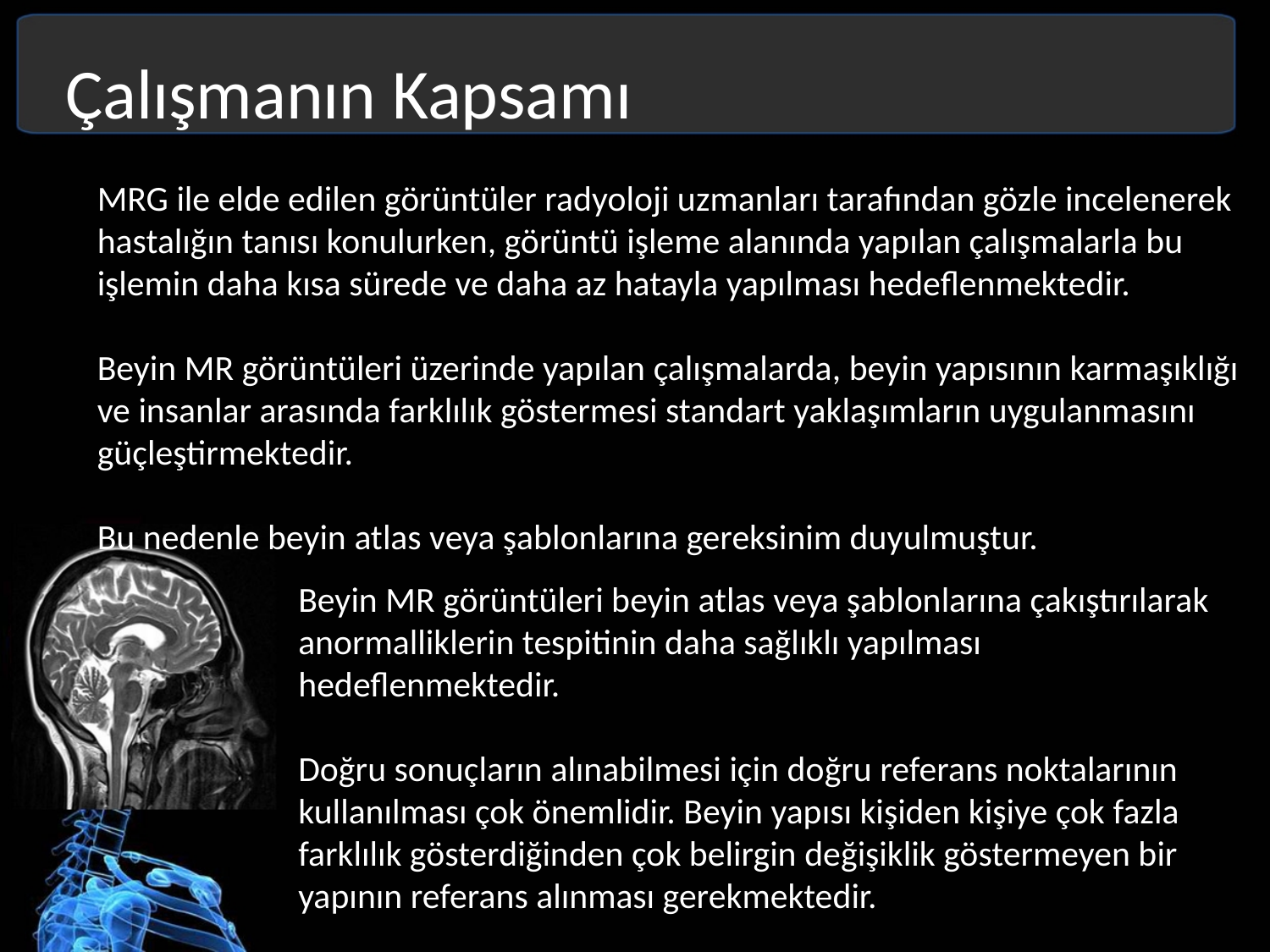

Çalışmanın Kapsamı
MRG ile elde edilen görüntüler radyoloji uzmanları tarafından gözle incelenerek hastalığın tanısı konulurken, görüntü işleme alanında yapılan çalışmalarla bu işlemin daha kısa sürede ve daha az hatayla yapılması hedeflenmektedir.

Beyin MR görüntüleri üzerinde yapılan çalışmalarda, beyin yapısının karmaşıklığı ve insanlar arasında farklılık göstermesi standart yaklaşımların uygulanmasını güçleştirmektedir.

Bu nedenle beyin atlas veya şablonlarına gereksinim duyulmuştur.
Beyin MR görüntüleri beyin atlas veya şablonlarına çakıştırılarak anormalliklerin tespitinin daha sağlıklı yapılması hedeflenmektedir.

Doğru sonuçların alınabilmesi için doğru referans noktalarının kullanılması çok önemlidir. Beyin yapısı kişiden kişiye çok fazla farklılık gösterdiğinden çok belirgin değişiklik göstermeyen bir yapının referans alınması gerekmektedir.